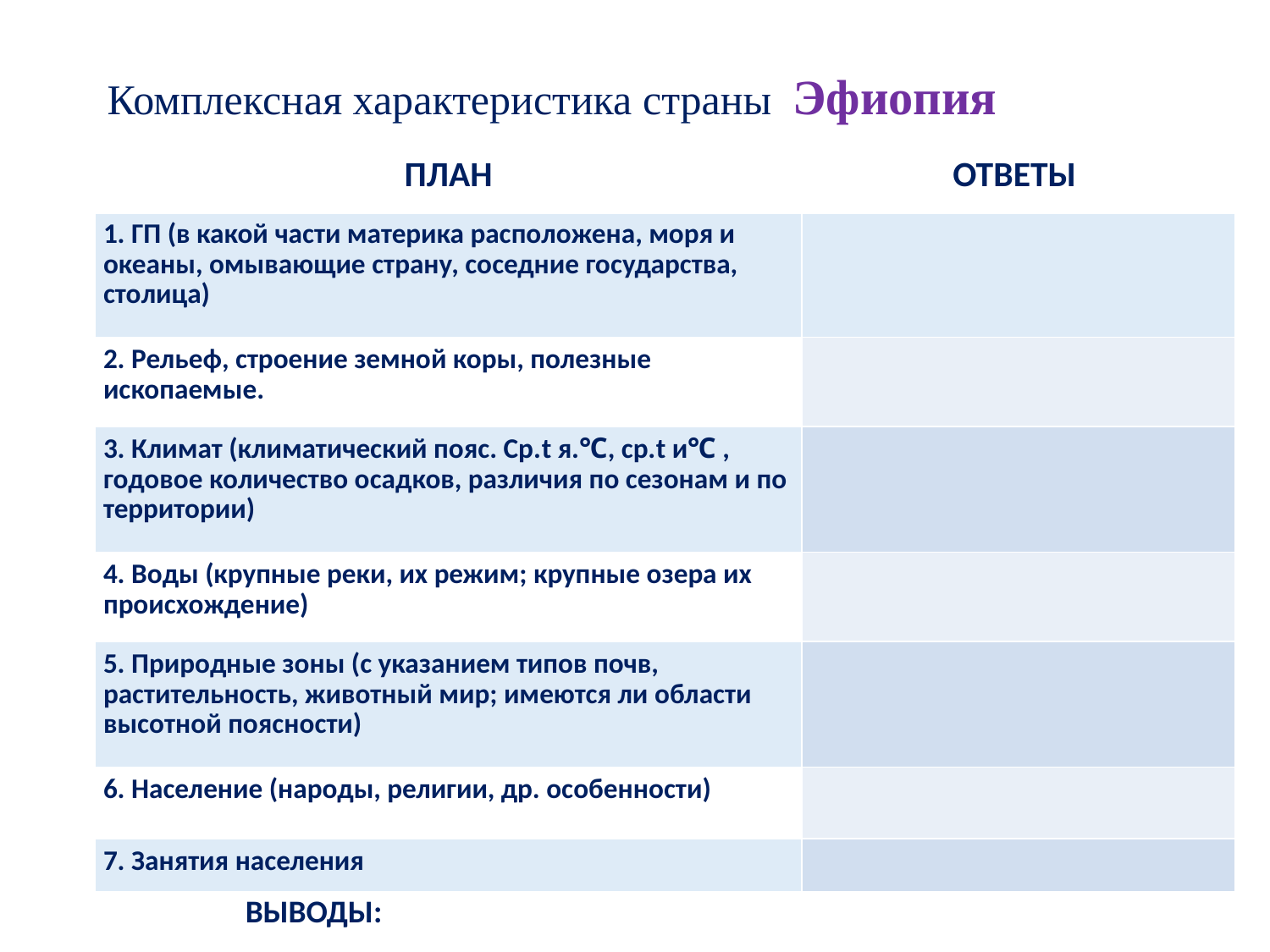

Комплексная характеристика страны  Эфиопия
| ПЛАН | ОТВЕТЫ |
| --- | --- |
| 1. ГП (в какой части материка расположена, моря и океаны, омывающие страну, соседние государства, столица) |  |
| 2. Рельеф, строение земной коры, полезные ископаемые. |  |
| 3. Климат (климатический пояс. Ср.t я.℃, ср.t и℃ , годовое количество осадков, различия по сезонам и по территории) |  |
| 4. Воды (крупные реки, их режим; крупные озера их происхождение) |  |
| 5. Природные зоны (с указанием типов почв, растительность, животный мир; имеются ли области высотной поясности) |  |
| 6. Население (народы, религии, др. особенности) |  |
| 7. Занятия населения |  |
ВЫВОДЫ: